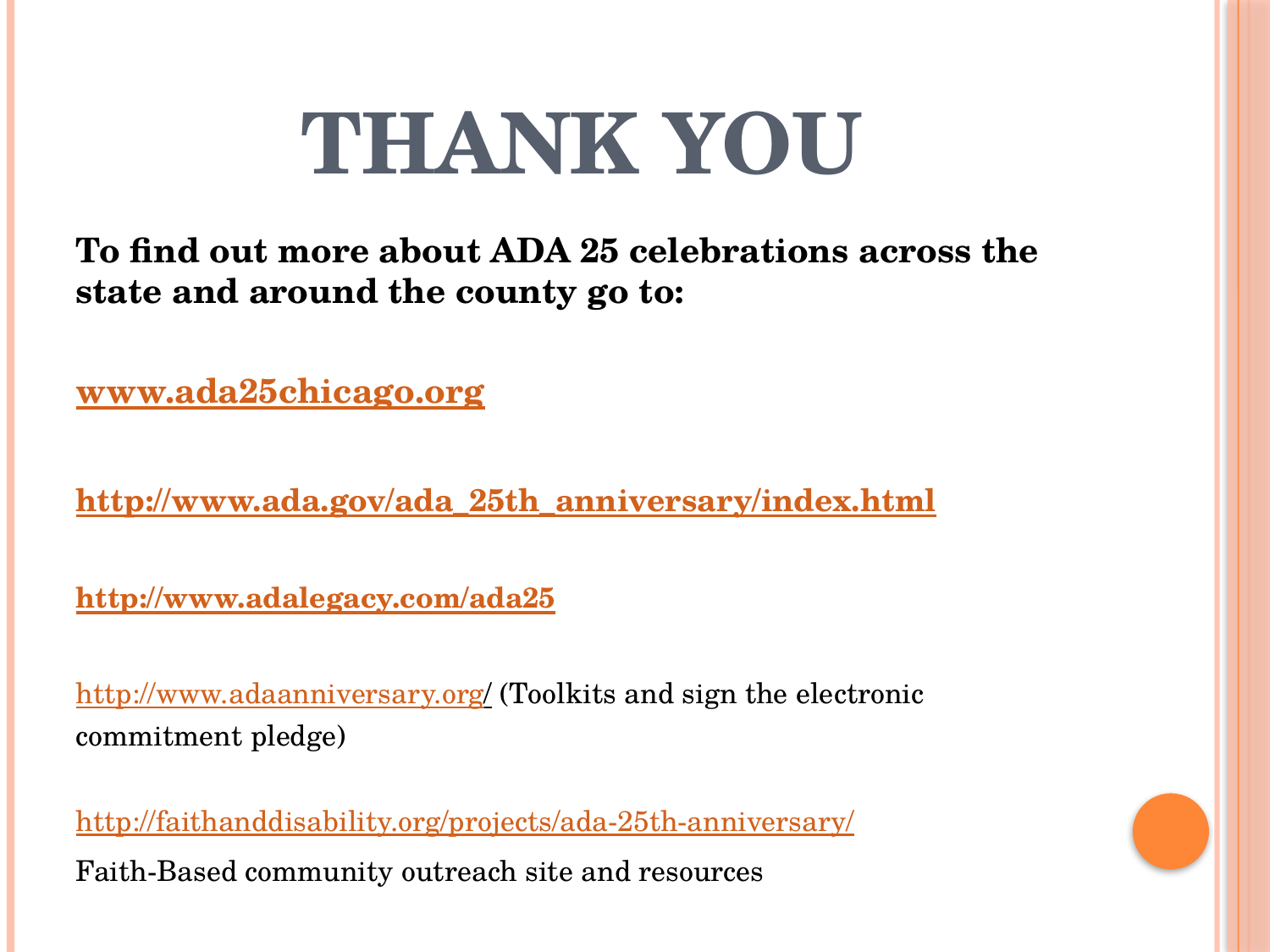

# Thank YOU
To find out more about ADA 25 celebrations across the state and around the county go to:

www.ada25chicago.org

http://www.ada.gov/ada_25th_anniversary/index.html

http://www.adalegacy.com/ada25

http://www.adaanniversary.org/ (Toolkits and sign the electronic commitment pledge)

http://faithanddisability.org/projects/ada-25th-anniversary/
Faith-Based community outreach site and resources